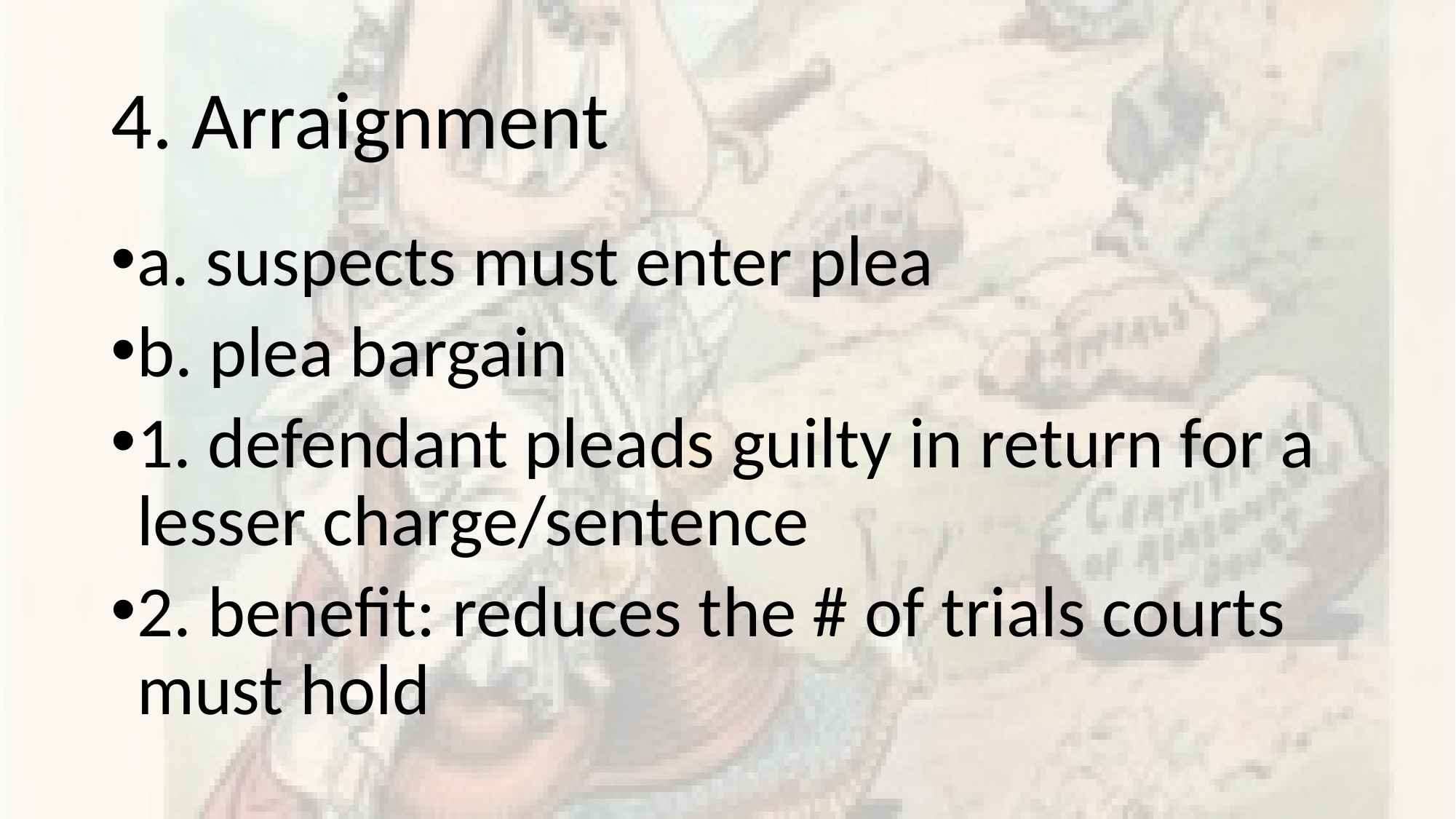

# 4. Arraignment
a. suspects must enter plea
b. plea bargain
1. defendant pleads guilty in return for a lesser charge/sentence
2. benefit: reduces the # of trials courts must hold